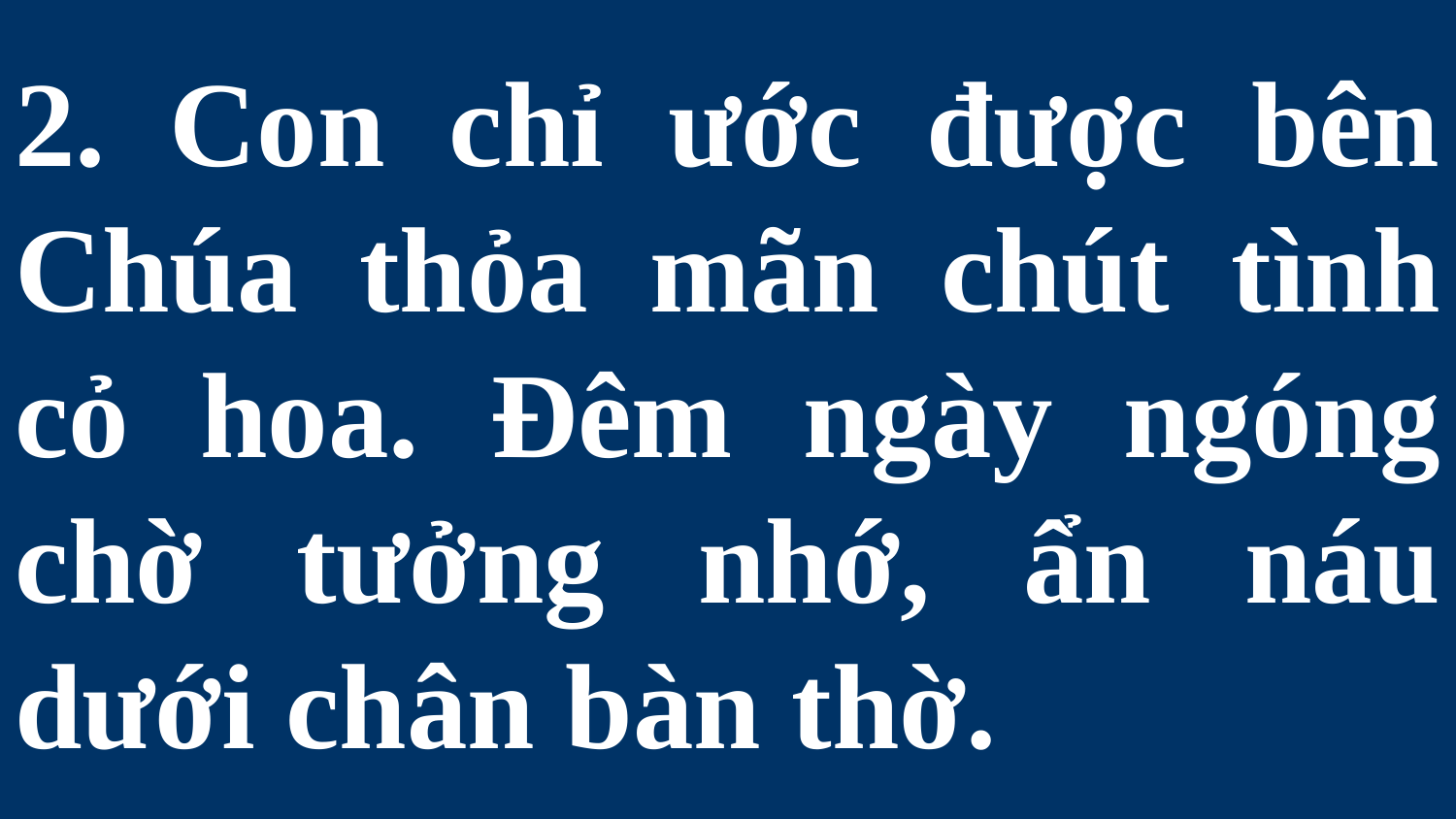

# 2. Con chỉ ước được bên Chúa thỏa mãn chút tình cỏ hoa. Đêm ngày ngóng chờ tưởng nhớ, ẩn náu dưới chân bàn thờ.